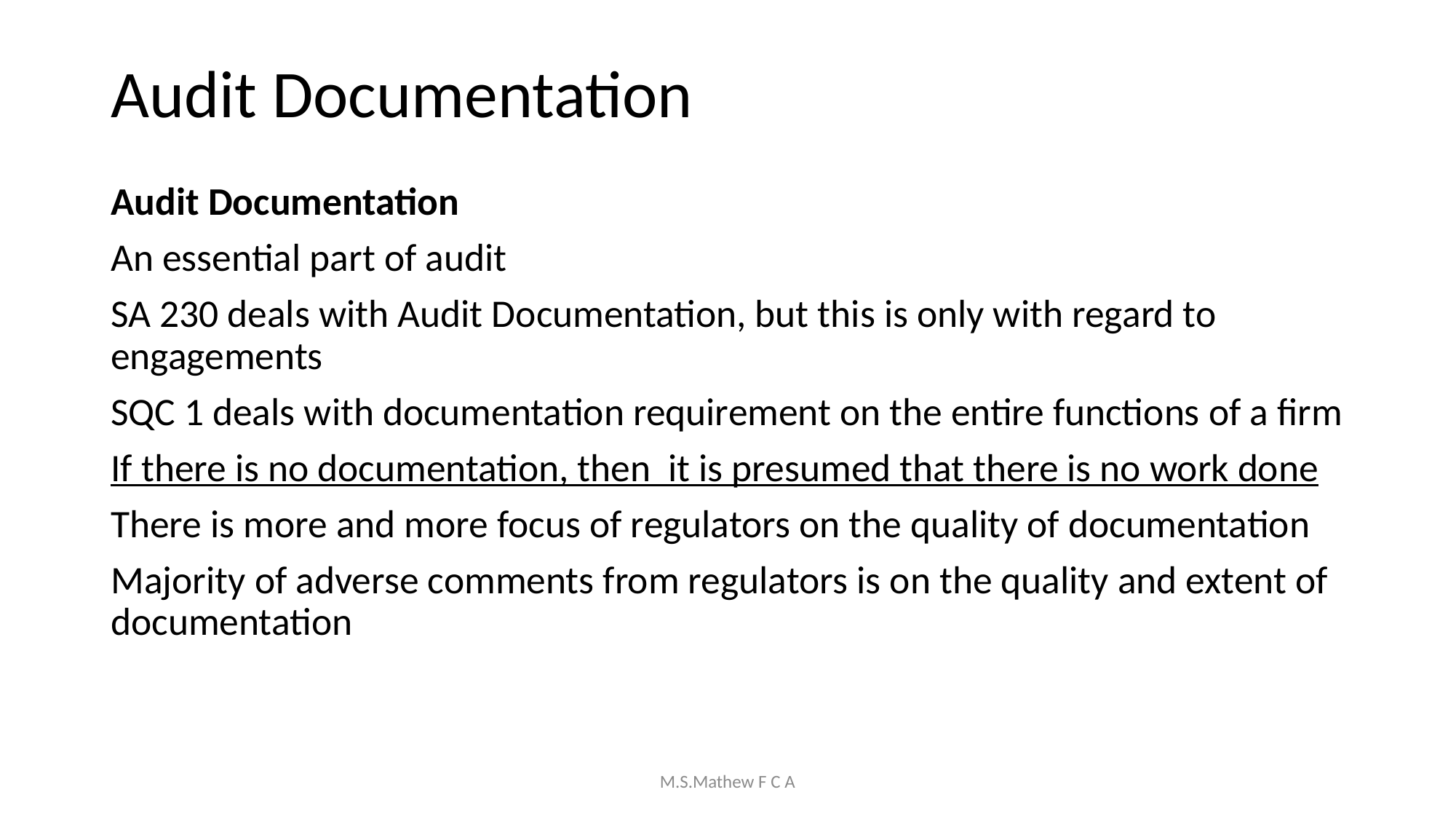

# Audit Documentation
Audit Documentation
An essential part of audit
SA 230 deals with Audit Documentation, but this is only with regard to engagements
SQC 1 deals with documentation requirement on the entire functions of a firm
If there is no documentation, then  it is presumed that there is no work done
There is more and more focus of regulators on the quality of documentation
Majority of adverse comments from regulators is on the quality and extent of documentation
M.S.Mathew F C A